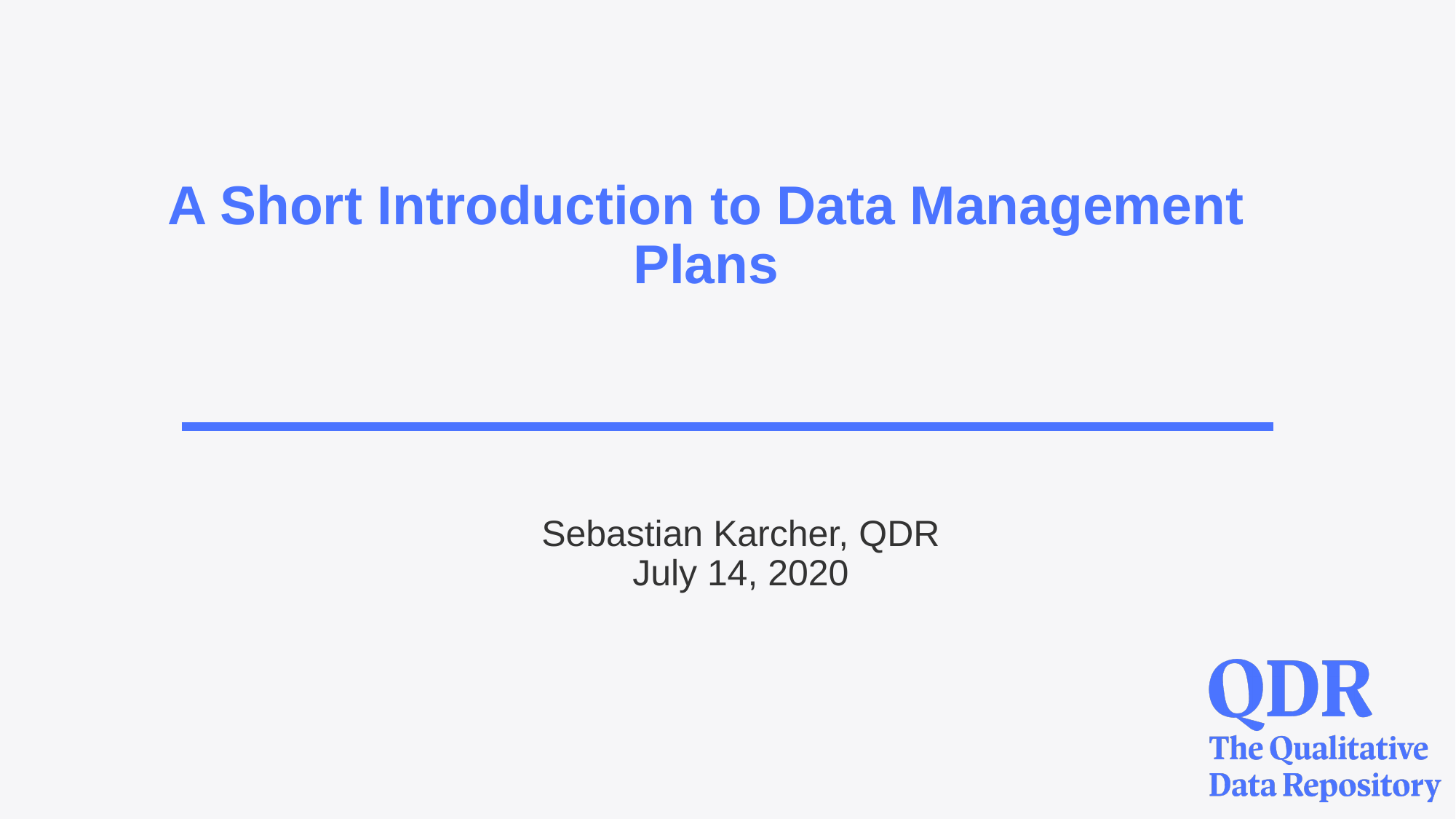

# A Short Introduction to Data Management Plans
Sebastian Karcher, QDR
July 14, 2020